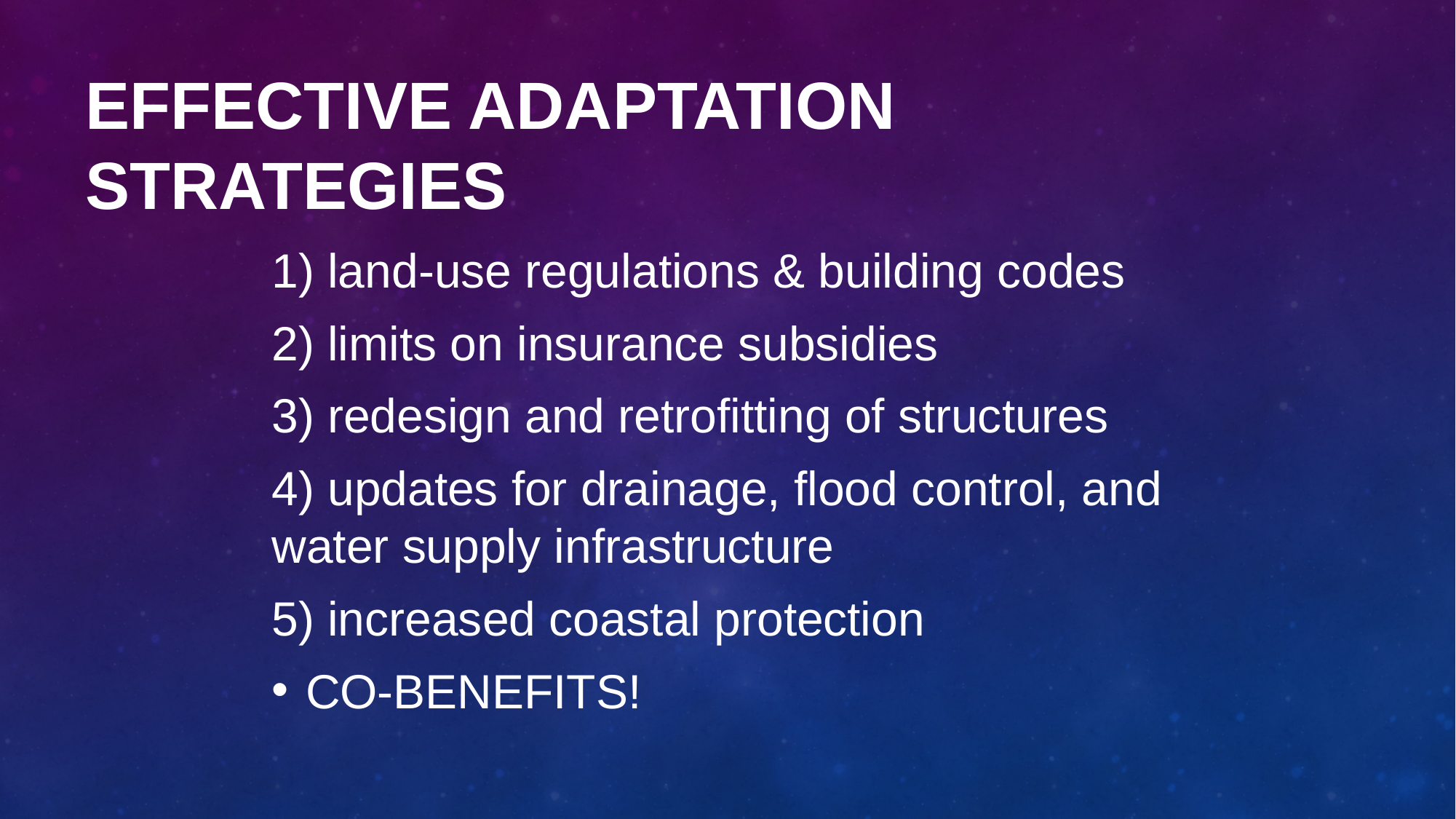

# Effective Adaptation Strategies
1) land-use regulations & building codes
2) limits on insurance subsidies
3) redesign and retrofitting of structures
4) updates for drainage, flood control, and water supply infrastructure
5) increased coastal protection
CO-BENEFITS!